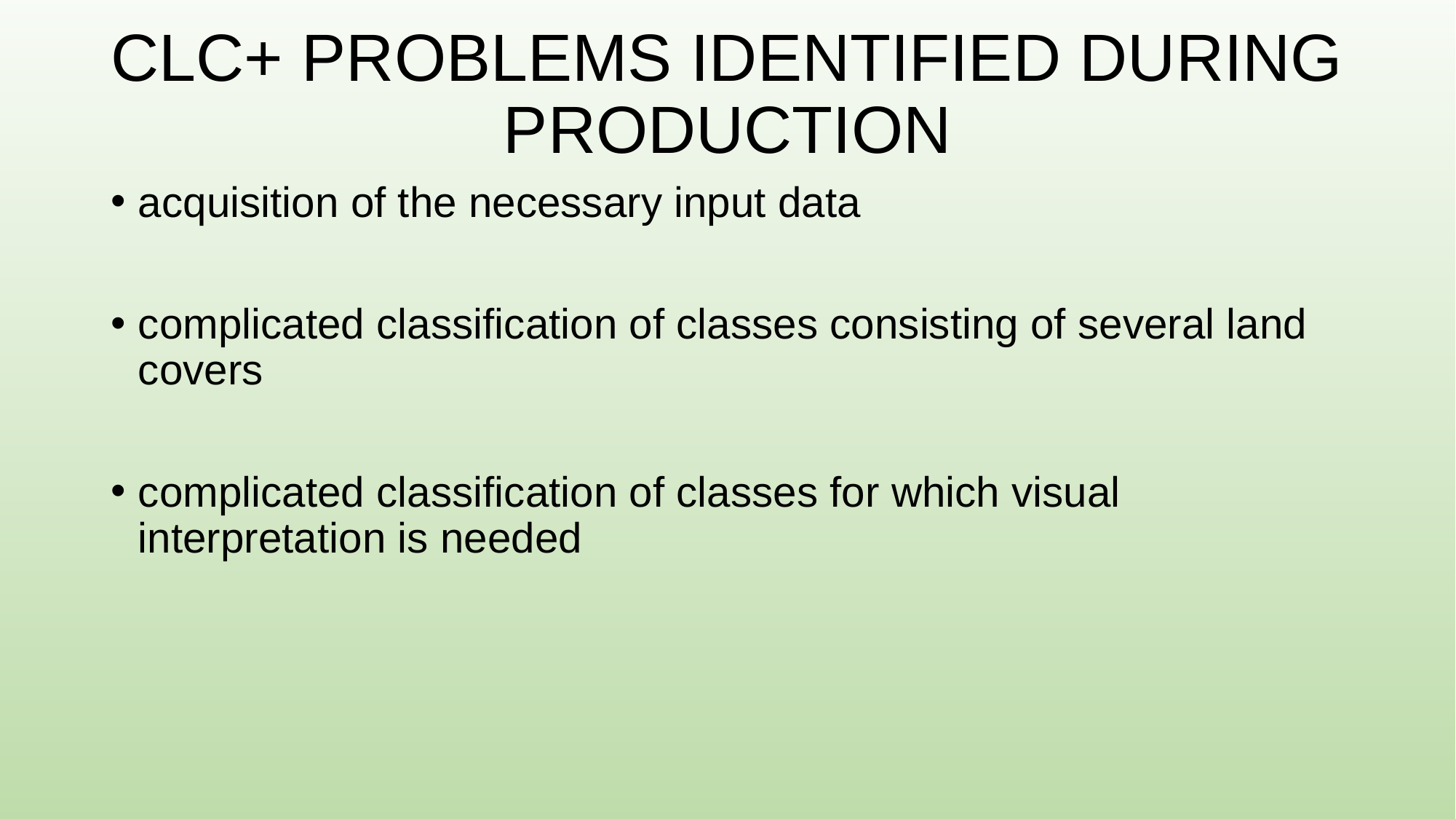

# CLC+ PROBLEMS IDENTIFIED DURING PRODUCTION
acquisition of the necessary input data

complicated classification of classes consisting of several land covers

complicated classification of classes for which visual interpretation is needed